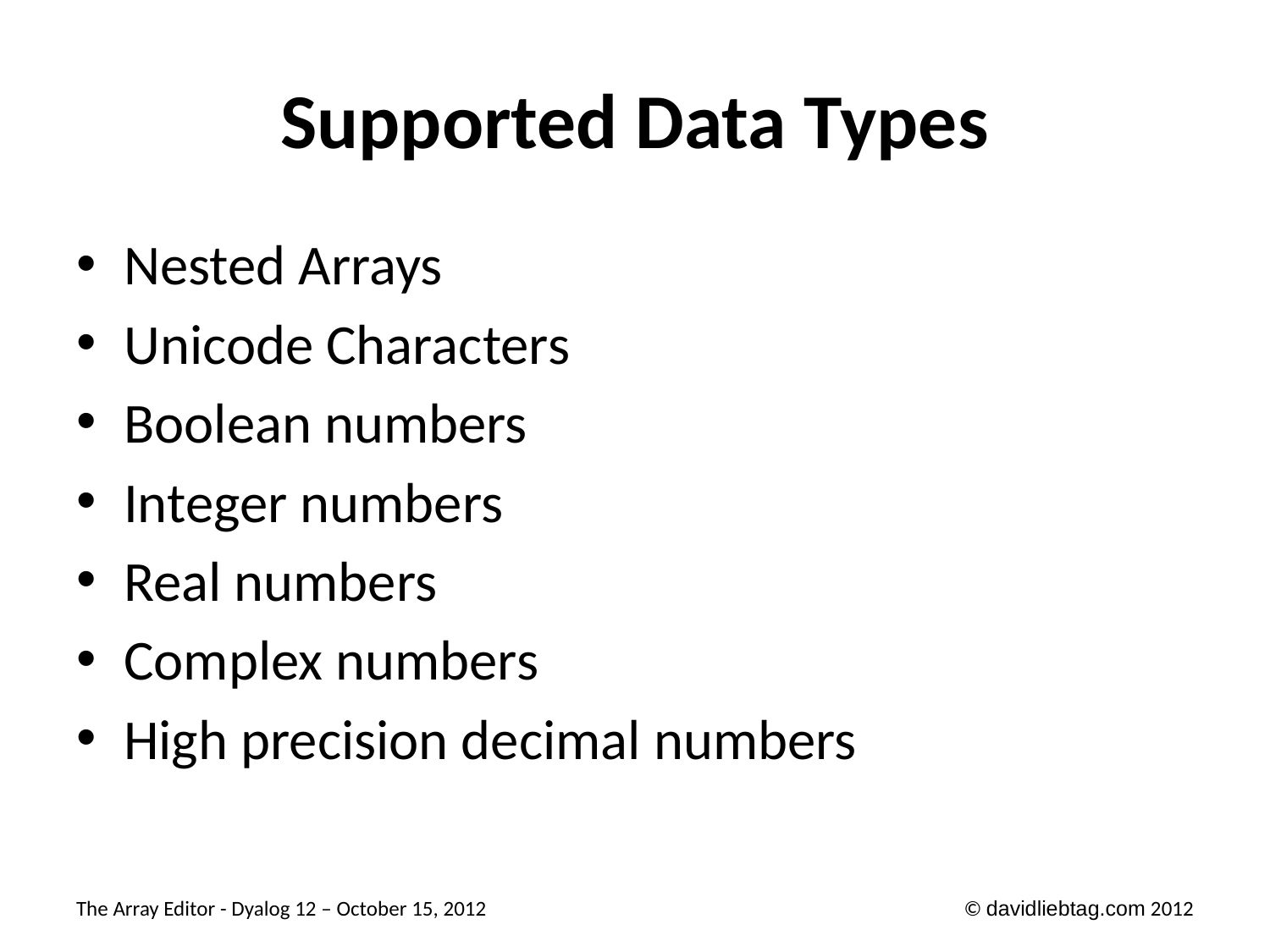

# Supported Data Types
Nested Arrays
Unicode Characters
Boolean numbers
Integer numbers
Real numbers
Complex numbers
High precision decimal numbers
The Array Editor - Dyalog 12 – October 15, 2012
© davidliebtag.com 2012